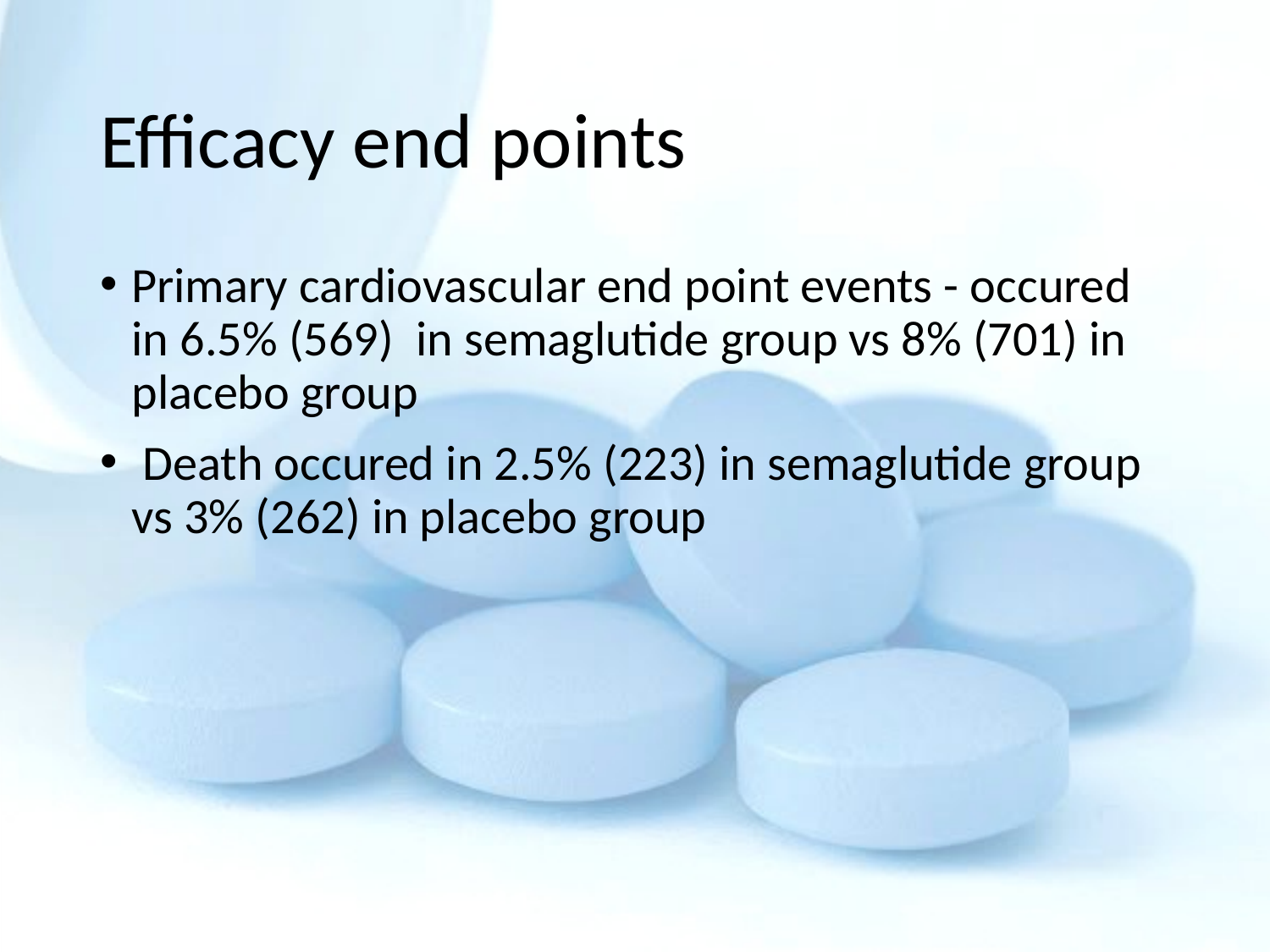

# Efficacy end points
Primary cardiovascular end point events - occured in 6.5% (569)  in semaglutide group vs 8% (701) in placebo group
 Death occured in 2.5% (223) in semaglutide group vs 3% (262) in placebo group